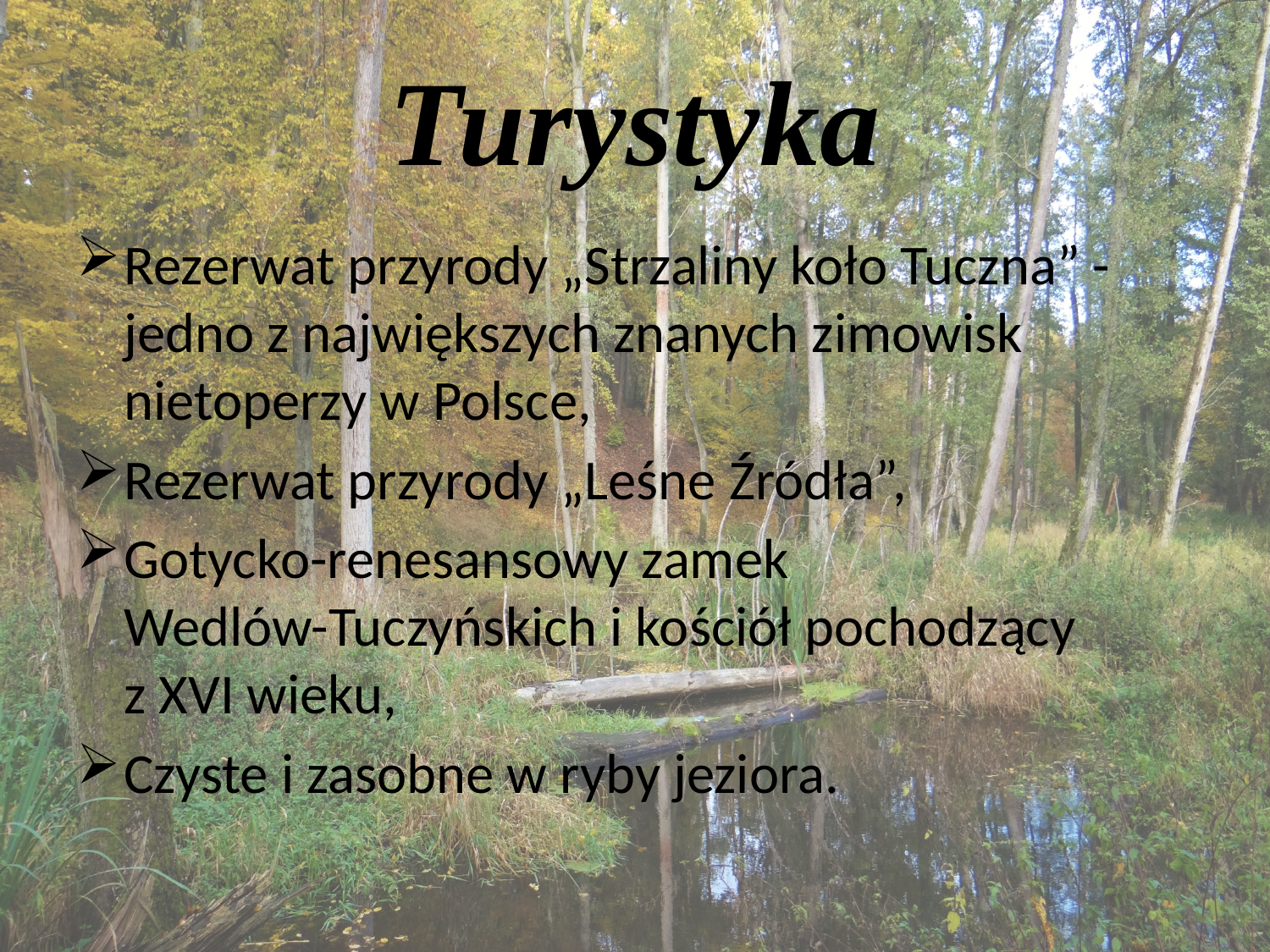

# Turystyka
Rezerwat przyrody „Strzaliny koło Tuczna” - jedno z największych znanych zimowisk nietoperzy w Polsce,
Rezerwat przyrody „Leśne Źródła”,
Gotycko-renesansowy zamek
Wedlów-Tuczyńskich i kościół pochodzący
z XVI wieku,
Czyste i zasobne w ryby jeziora.